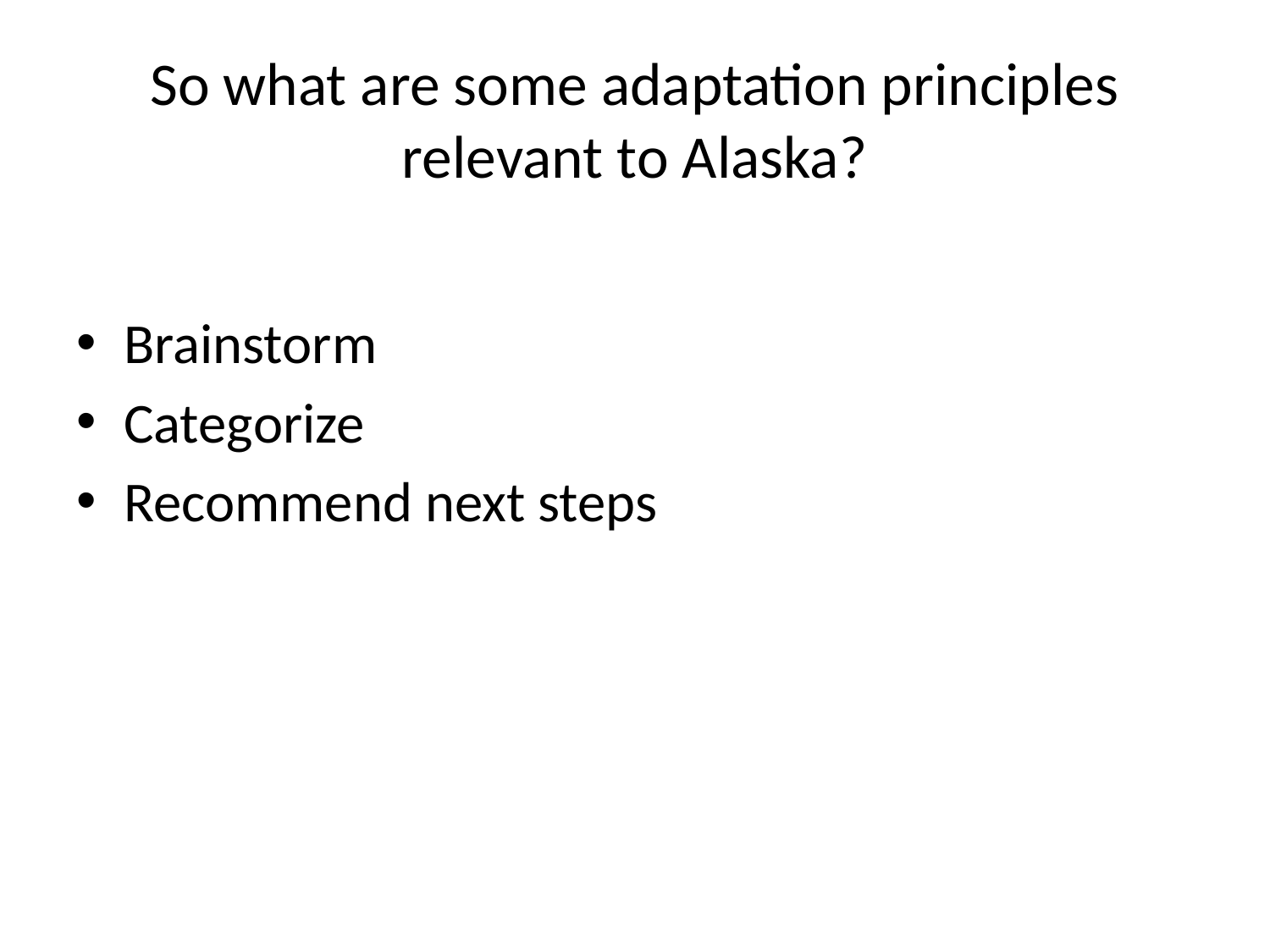

# So what are some adaptation principles relevant to Alaska?

Brainstorm
Categorize
Recommend next steps